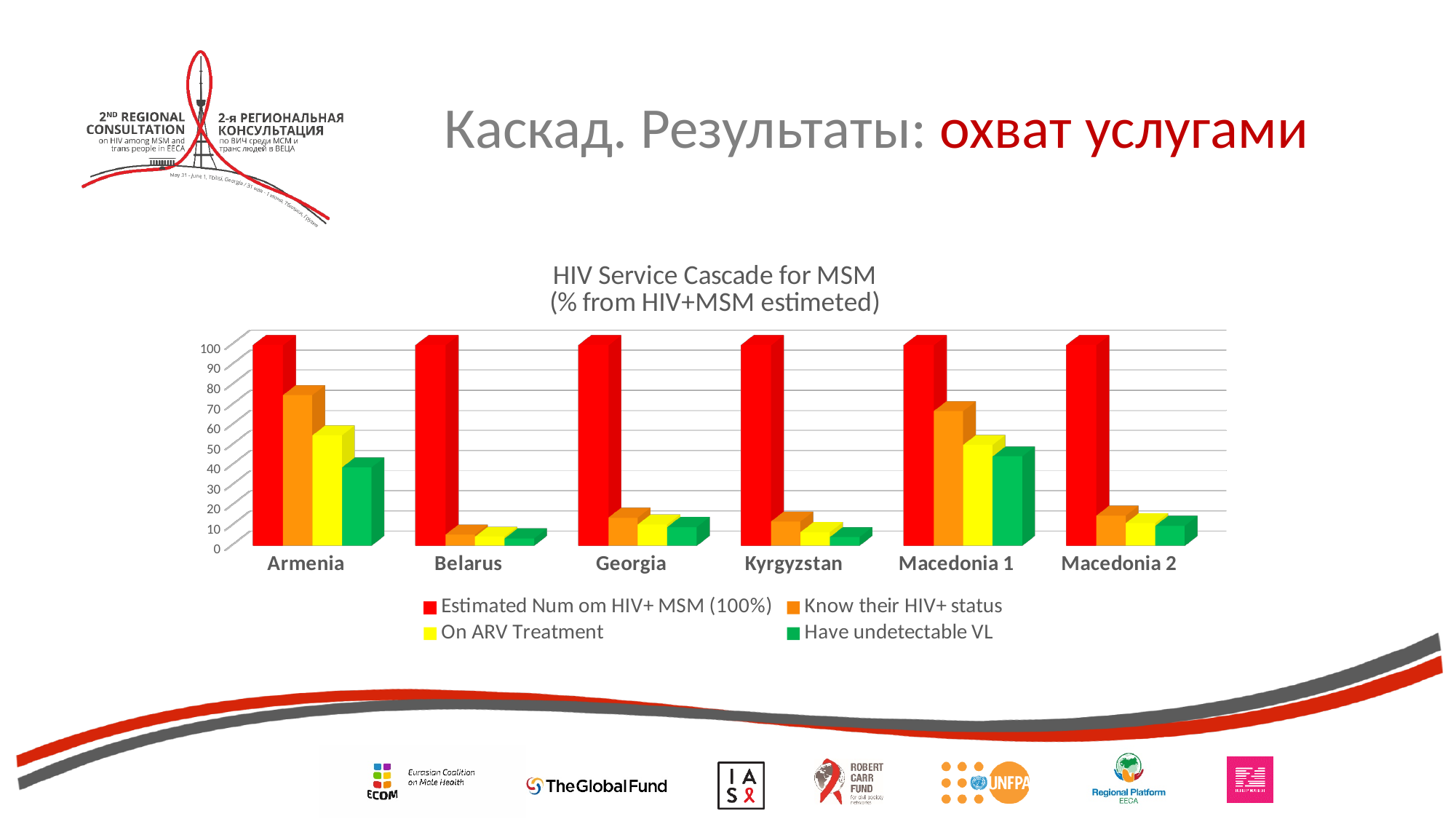

# Каскад. Результаты: охват услугами

[unsupported chart]